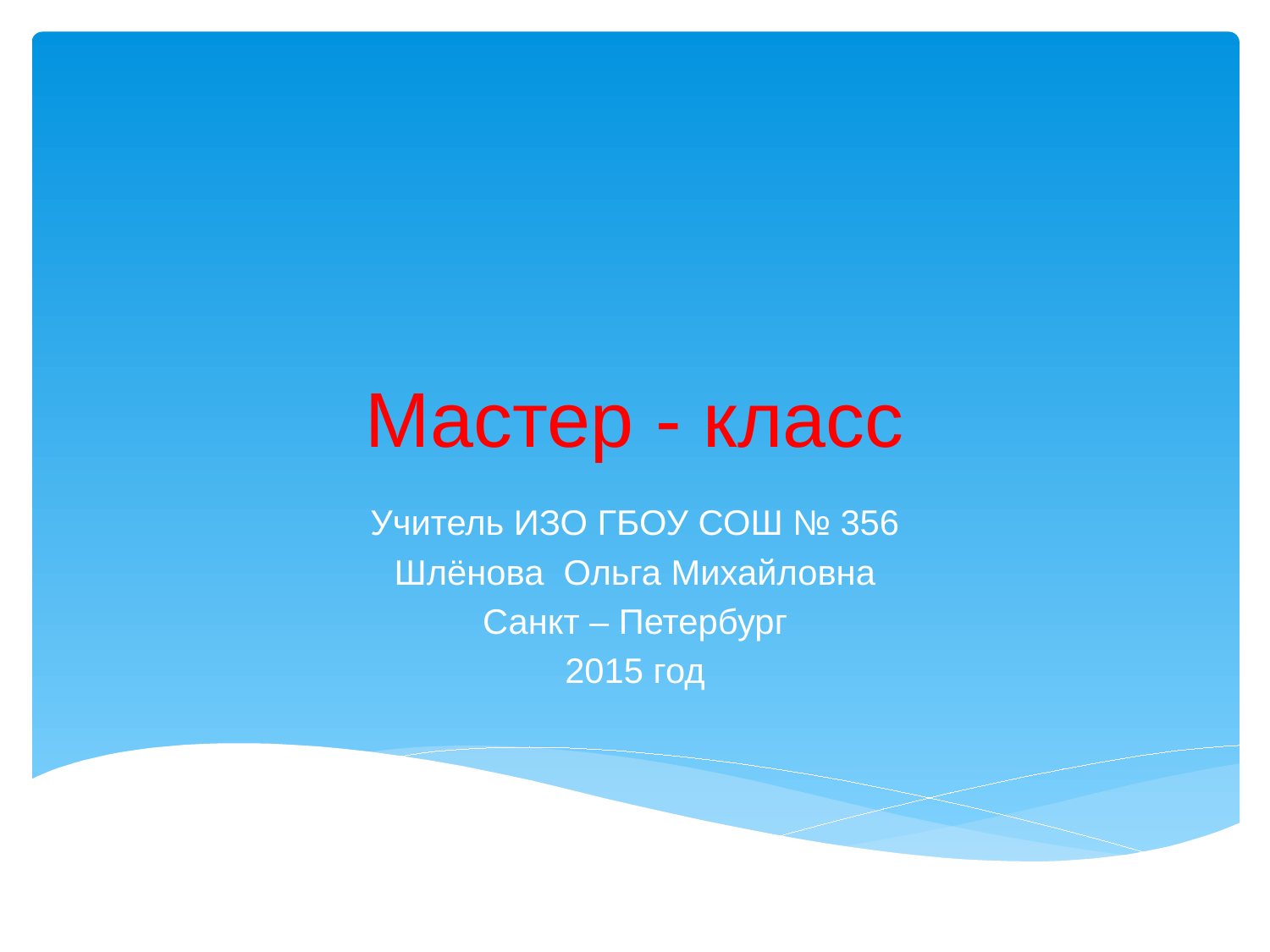

# Мастер - класс
Учитель ИЗО ГБОУ СОШ № 356
Шлёнова  Ольга Михайловна
Санкт – Петербург
2015 год